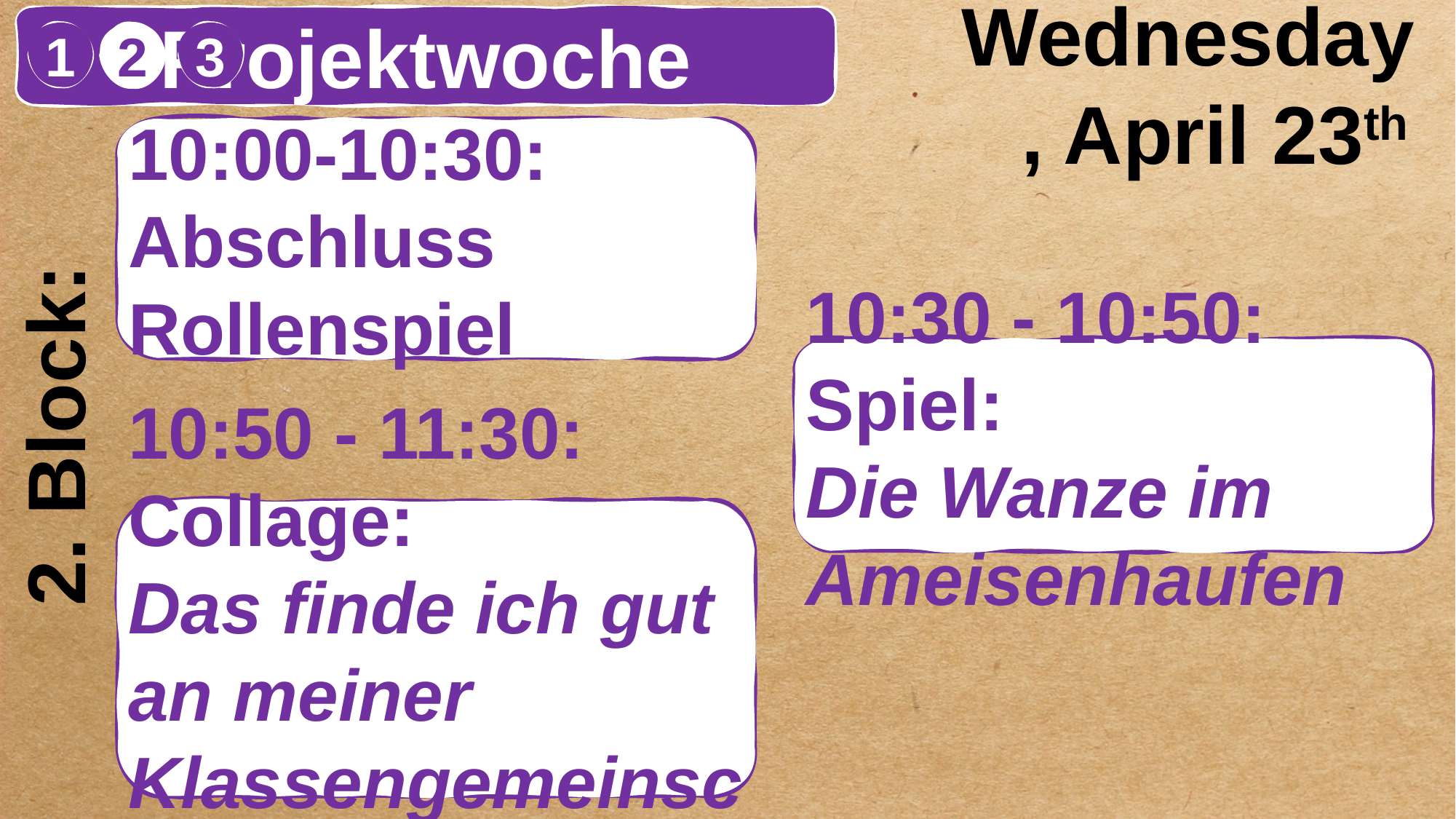

Projektwoche
Wednesday, April 23th
1
3
2
10:00-10:30: Abschluss Rollenspiel
10:30 - 10:50: Spiel:
Die Wanze im Ameisenhaufen
2. Block:
10:50 - 11:30: Collage:
Das finde ich gut an meiner Klassengemeinschaft